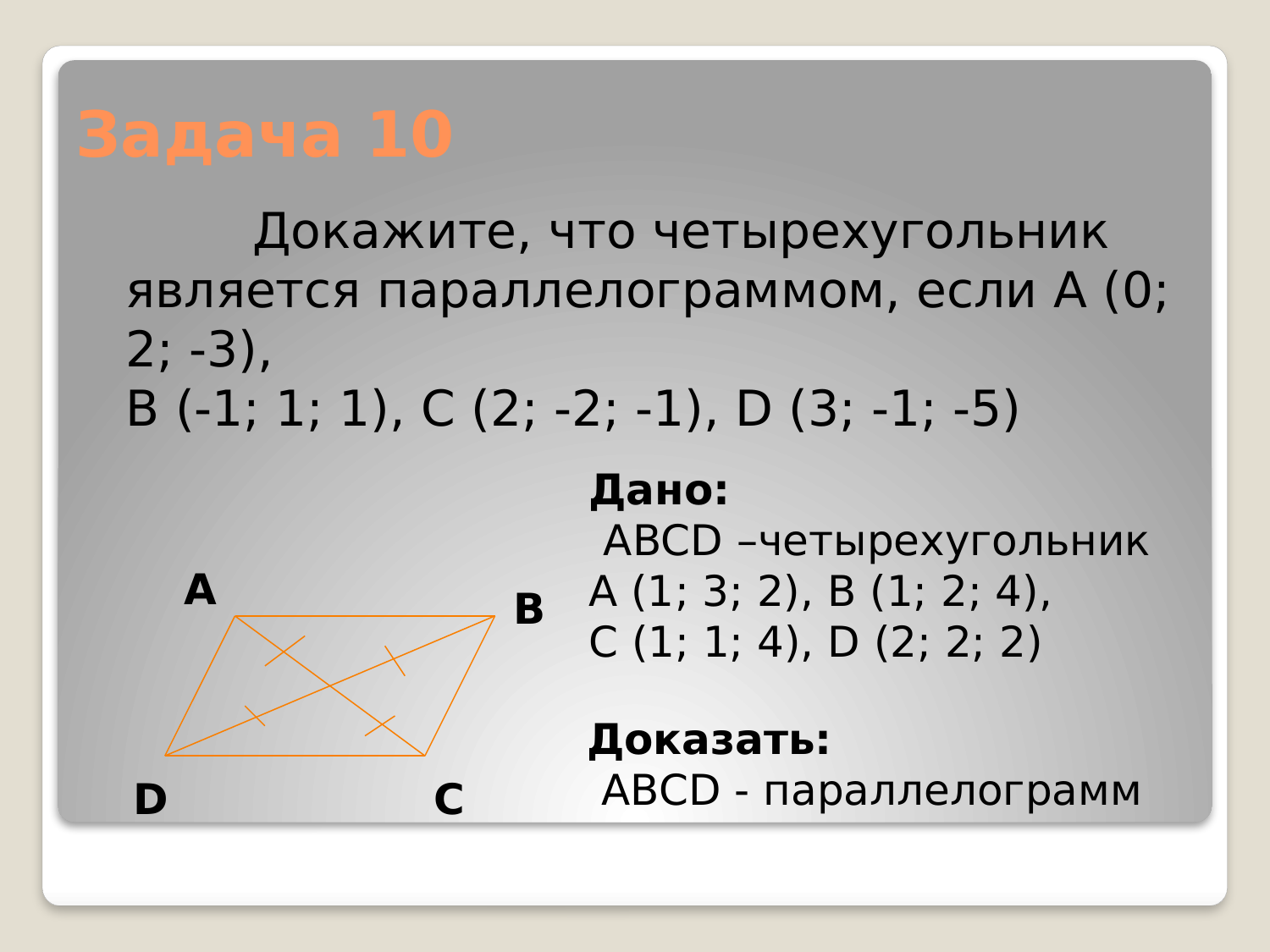

# Задача 10

		Докажите, что четырехугольник является параллелограммом, если A (0; 2; -3),
B (-1; 1; 1), C (2; -2; -1), D (3; -1; -5)
Дано:
 ABCD –четырехугольник
А (1; 3; 2), B (1; 2; 4),
C (1; 1; 4), D (2; 2; 2)

A
B
Доказать:
 ABCD - параллелограмм

D
C